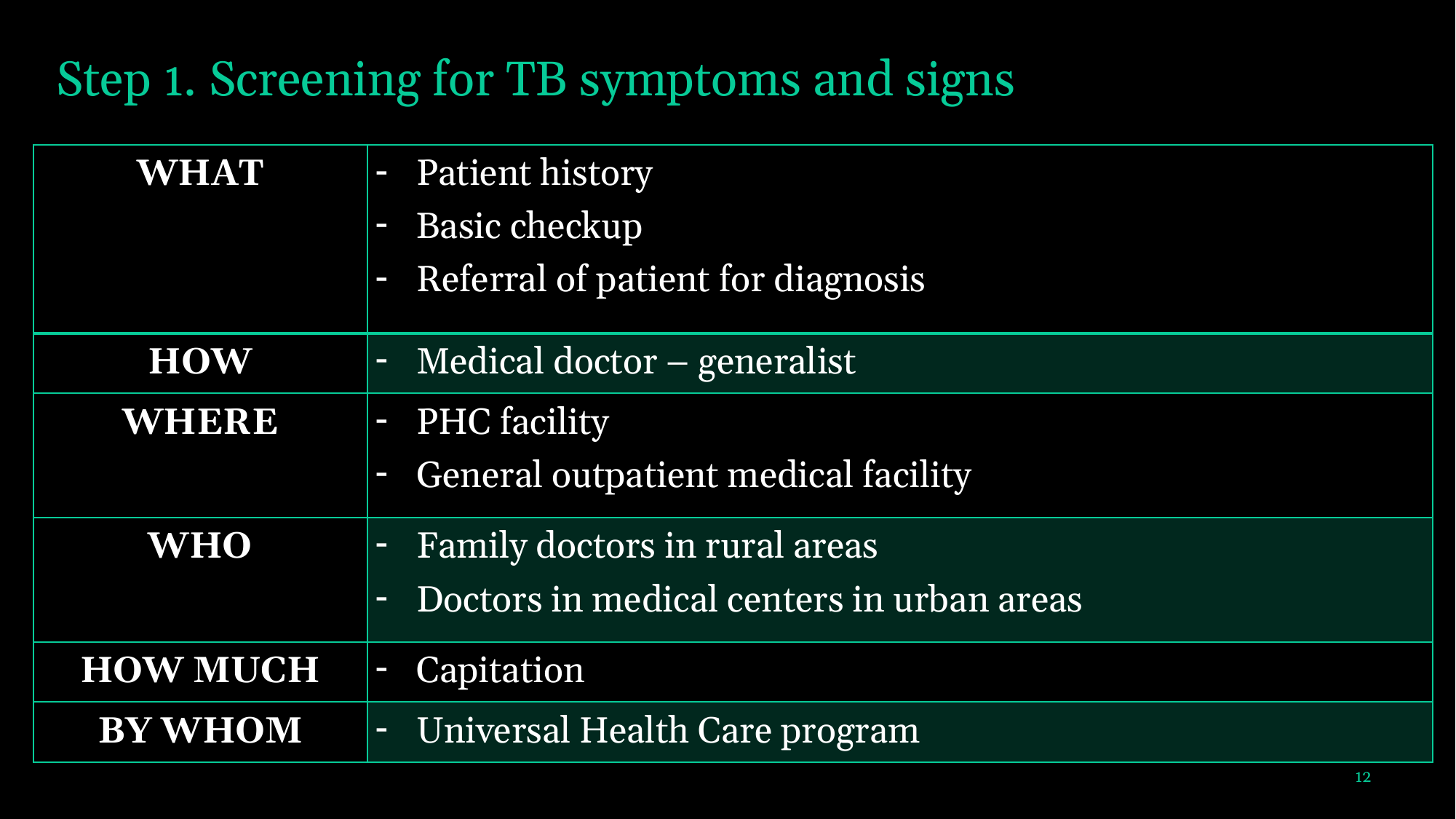

# Step 1. Screening for TB symptoms and signs
| WHAT | Patient history Basic checkup Referral of patient for diagnosis |
| --- | --- |
| HOW | Medical doctor – generalist |
| WHERE | PHC facility General outpatient medical facility |
| WHO | Family doctors in rural areas Doctors in medical centers in urban areas |
| HOW MUCH | Capitation |
| BY WHOM | Universal Health Care program |
12